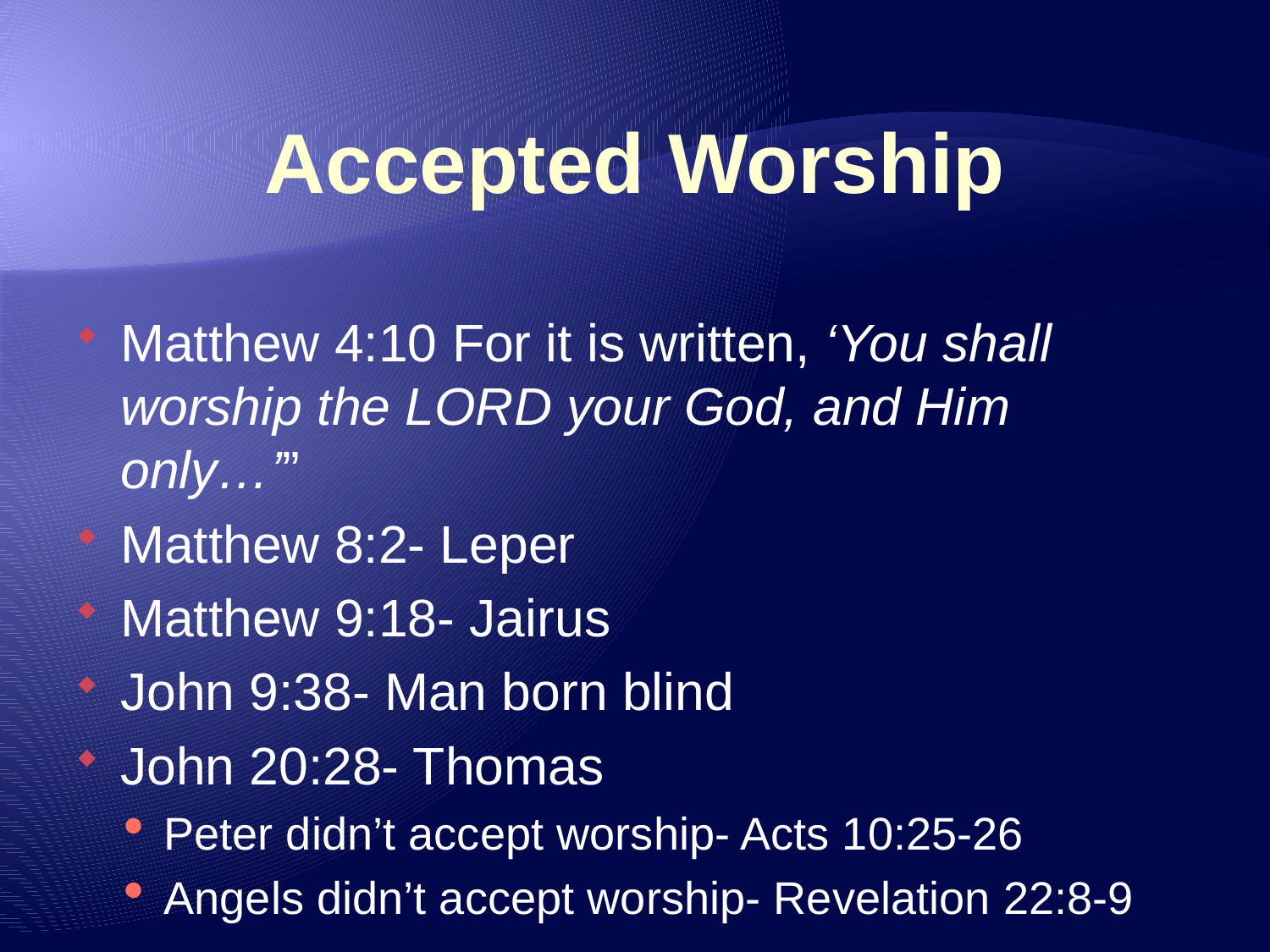

# Accepted Worship
Matthew 4:10 For it is written, ‘You shall worship the LORD your God, and Him only…’”
Matthew 8:2- Leper
Matthew 9:18- Jairus
John 9:38- Man born blind
John 20:28- Thomas
Peter didn’t accept worship- Acts 10:25-26
Angels didn’t accept worship- Revelation 22:8-9